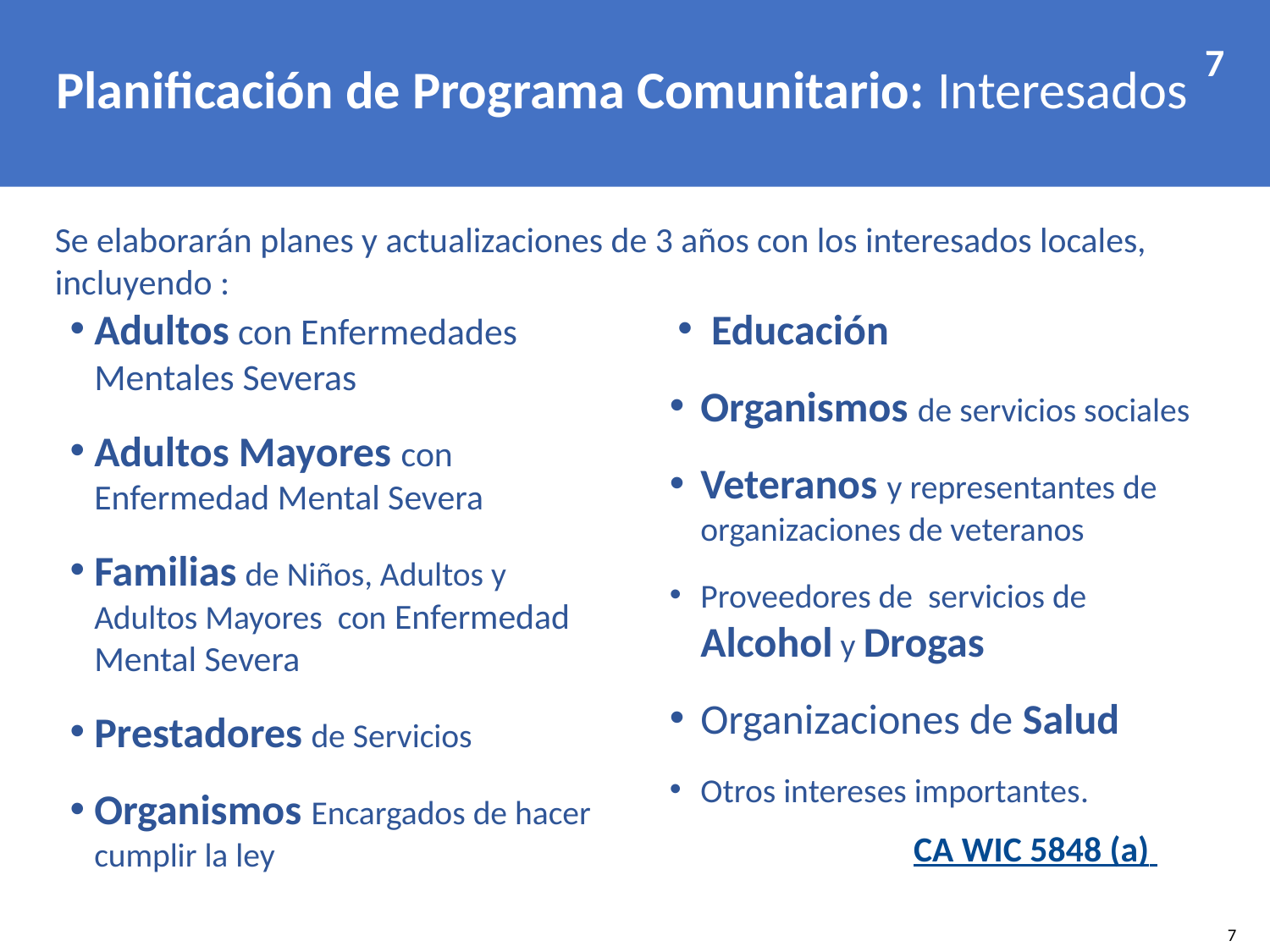

Planificación de Programa Comunitario: Interesados
7
Se elaborarán planes y actualizaciones de 3 años con los interesados locales, incluyendo :
Adultos con Enfermedades Mentales Severas
Adultos Mayores con Enfermedad Mental Severa
Familias de Niños, Adultos y Adultos Mayores  con Enfermedad Mental Severa
Prestadores de Servicios
Organismos Encargados de hacer cumplir la ley
  Educación
Organismos de servicios sociales
Veteranos y representantes de organizaciones de veteranos
Proveedores de  servicios de Alcohol y Drogas
Organizaciones de Salud
Otros intereses importantes.
CA WIC 5848 (a)